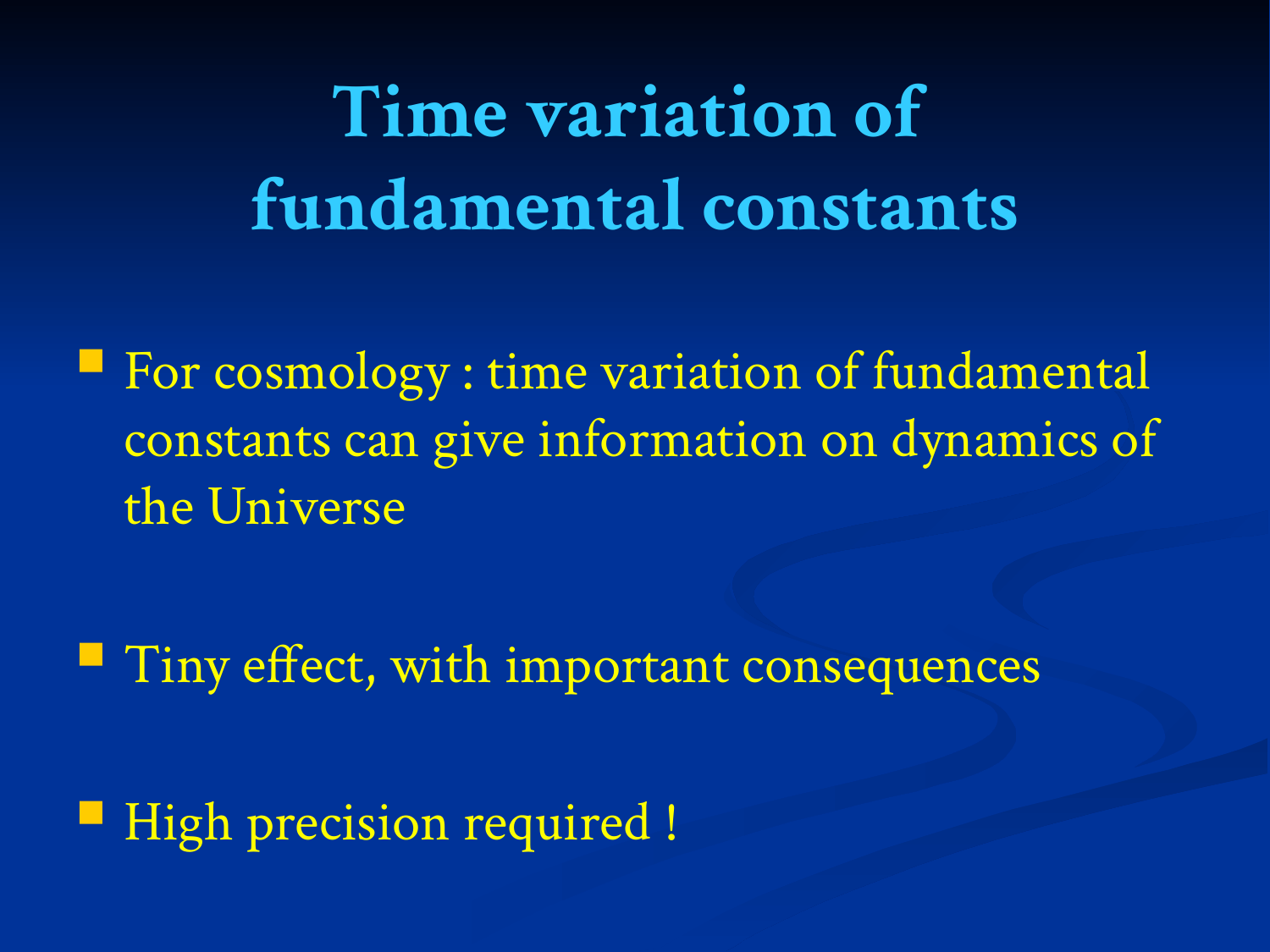

# Time variation of fundamental constants
For cosmology : time variation of fundamental constants can give information on dynamics of the Universe

Tiny effect, with important consequences

High precision required !